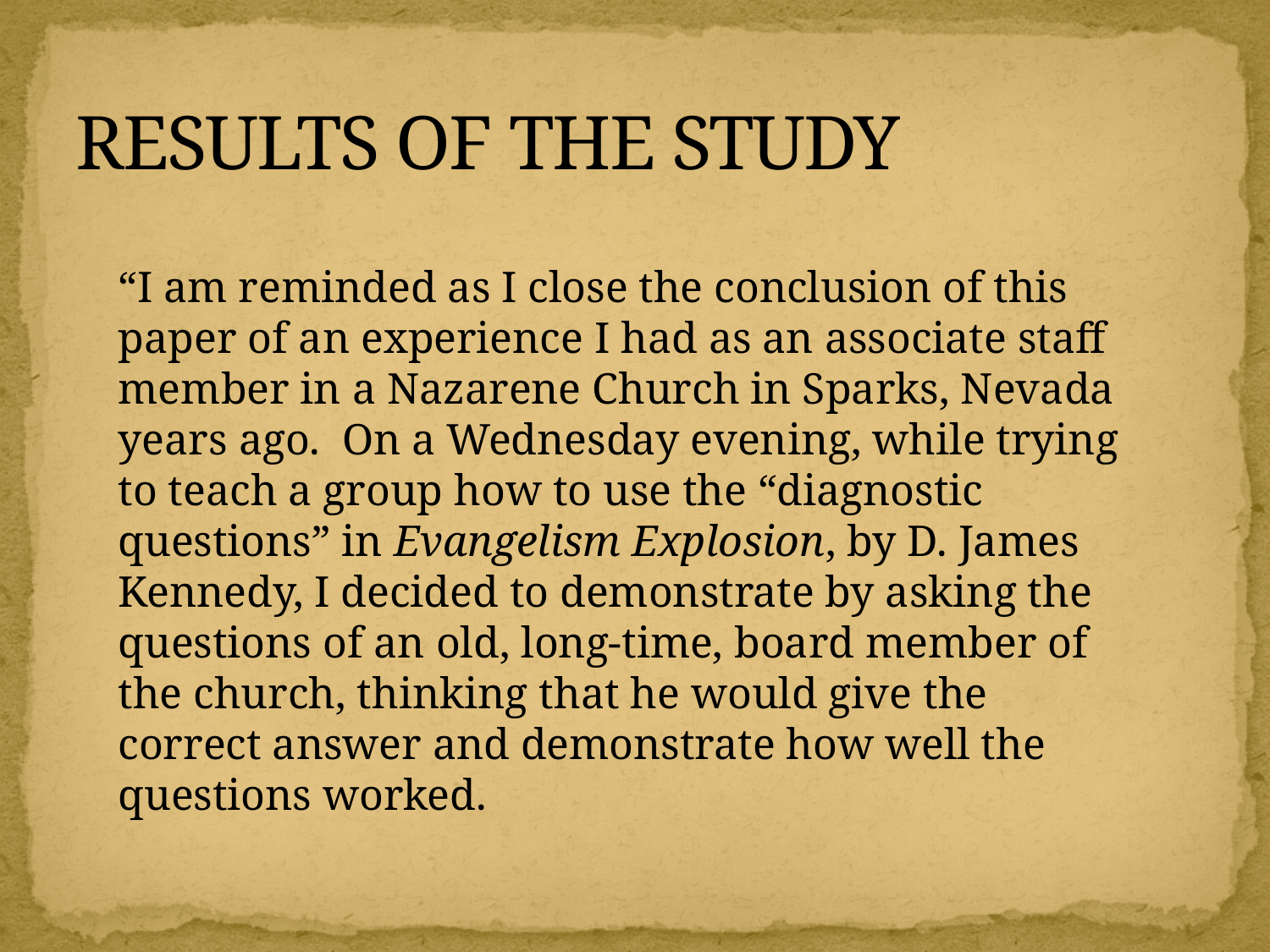

# RESULTS OF THE STUDY
“I am reminded as I close the conclusion of this paper of an experience I had as an associate staff member in a Nazarene Church in Sparks, Nevada years ago.  On a Wednesday evening, while trying to teach a group how to use the “diagnostic questions” in Evangelism Explosion, by D. James Kennedy, I decided to demonstrate by asking the questions of an old, long-time, board member of the church, thinking that he would give the correct answer and demonstrate how well the questions worked.